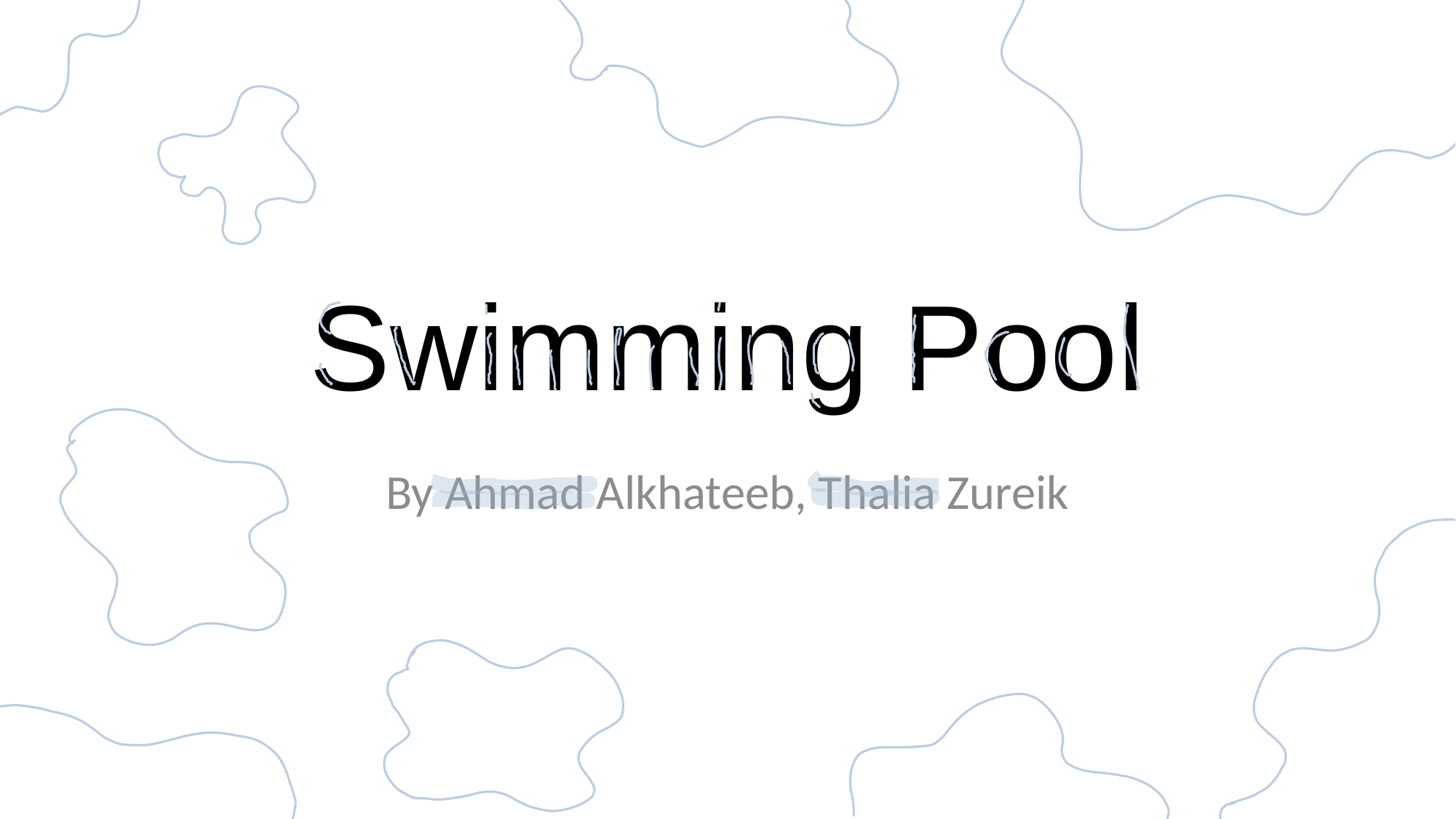

# Swimming Pool
By Ahmad Alkhateeb, Thalia Zureik